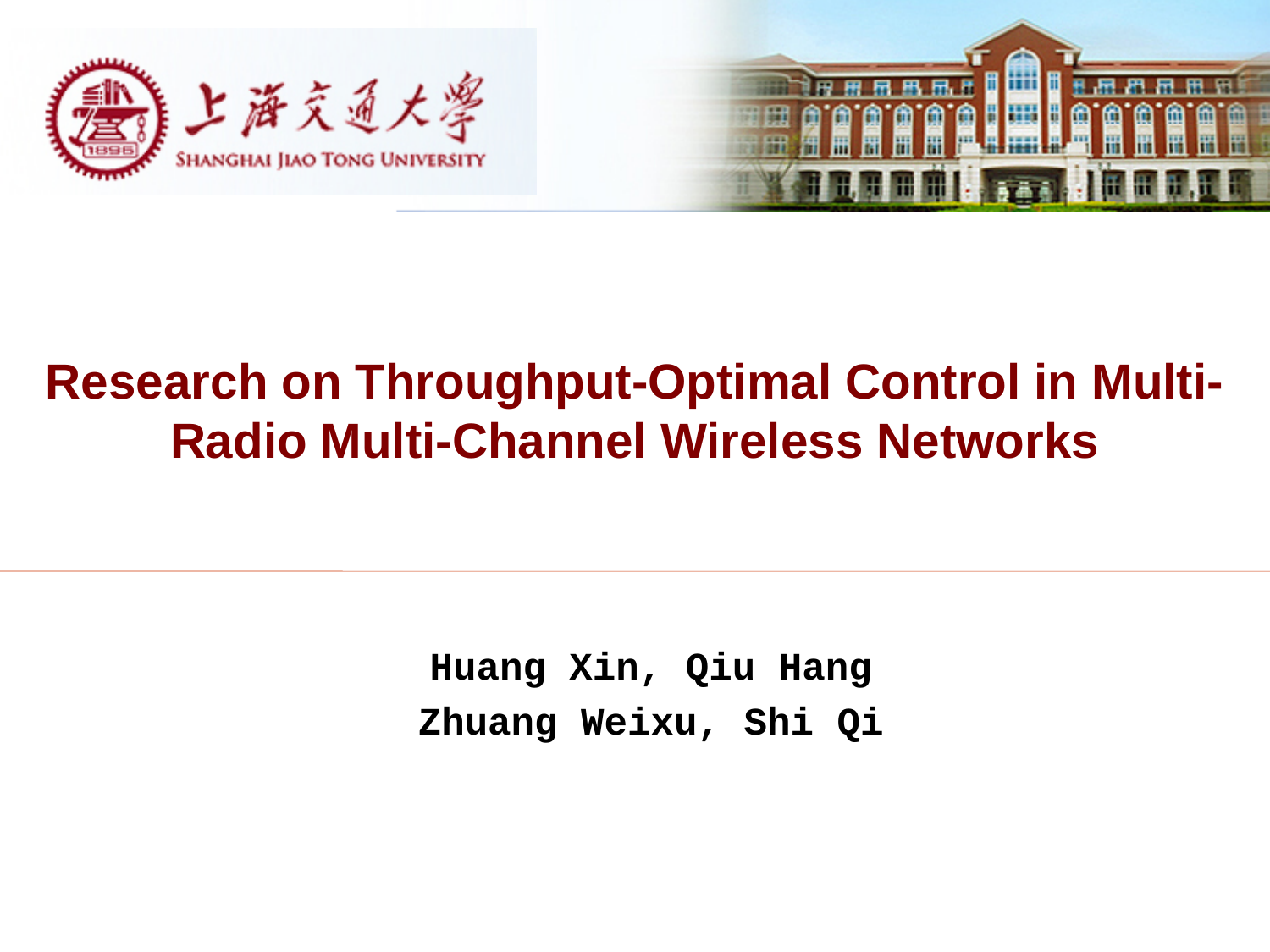

Research on Throughput-Optimal Control in Multi-Radio Multi-Channel Wireless Networks
Huang Xin, Qiu Hang
Zhuang Weixu, Shi Qi